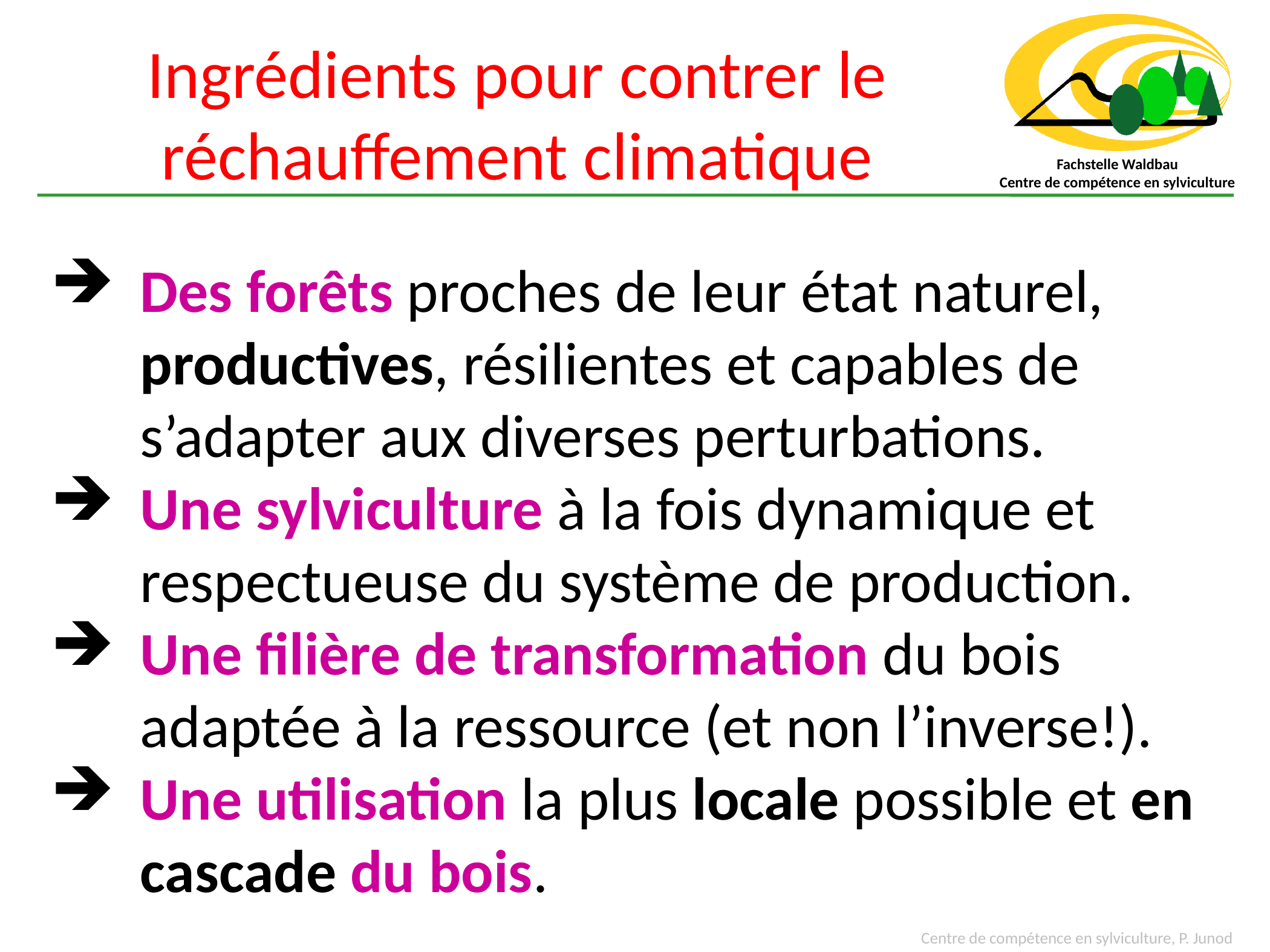

# Ingrédients pour contrer le réchauffement climatique
Des forêts proches de leur état naturel, productives, résilientes et capables de s’adapter aux diverses perturbations.
Une sylviculture à la fois dynamique et respectueuse du système de production.
Une filière de transformation du bois adaptée à la ressource (et non l’inverse!).
Une utilisation la plus locale possible et en cascade du bois.
Centre de compétence en sylviculture, P. Junod